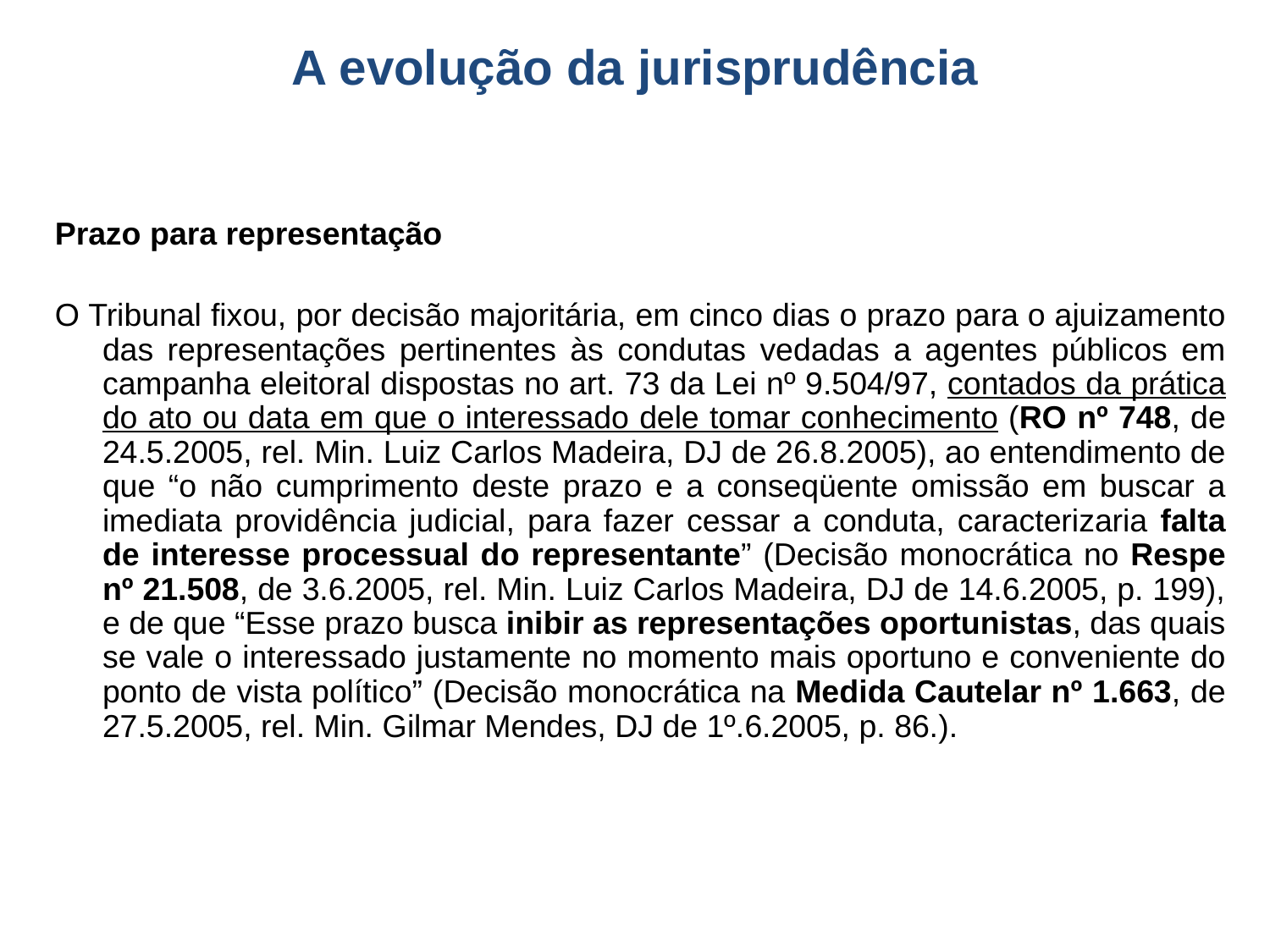

A evolução da jurisprudência
Prazo para representação

O Tribunal fixou, por decisão majoritária, em cinco dias o prazo para o ajuizamento das representações pertinentes às condutas vedadas a agentes públicos em campanha eleitoral dispostas no art. 73 da Lei nº 9.504/97, contados da prática do ato ou data em que o interessado dele tomar conhecimento (RO nº 748, de 24.5.2005, rel. Min. Luiz Carlos Madeira, DJ de 26.8.2005), ao entendimento de que “o não cumprimento deste prazo e a conseqüente omissão em buscar a imediata providência judicial, para fazer cessar a conduta, caracterizaria falta de interesse processual do representante” (Decisão monocrática no Respe nº 21.508, de 3.6.2005, rel. Min. Luiz Carlos Madeira, DJ de 14.6.2005, p. 199), e de que “Esse prazo busca inibir as representações oportunistas, das quais se vale o interessado justamente no momento mais oportuno e conveniente do ponto de vista político” (Decisão monocrática na Medida Cautelar nº 1.663, de 27.5.2005, rel. Min. Gilmar Mendes, DJ de 1º.6.2005, p. 86.).